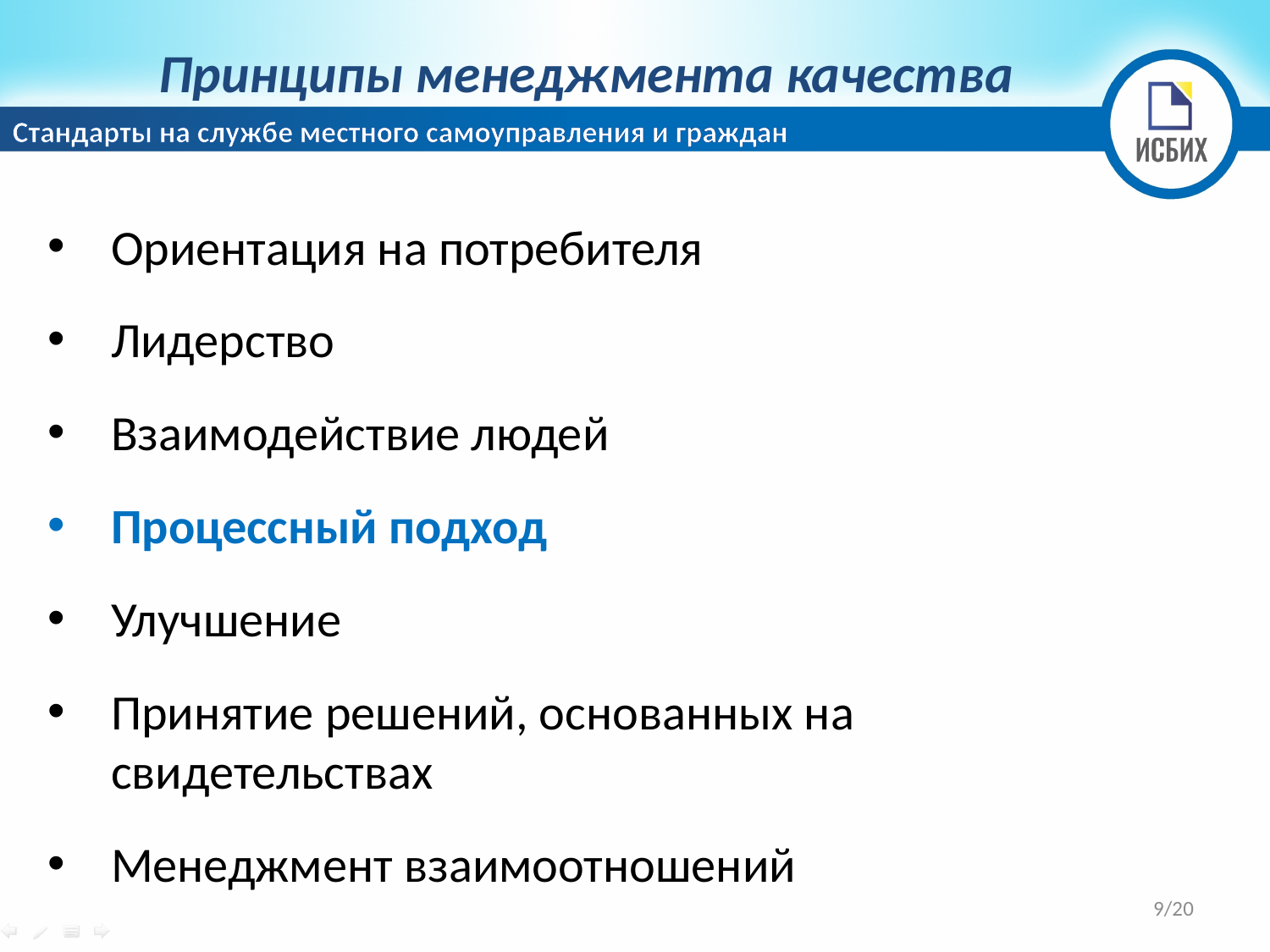

Принципы менеджмента качества
Стандарты на службе местного самоуправления и граждан
Ориентация на потребителя

Лидерство

Взаимодействие людей

Процессный подход

Улучшение

Принятие решений, основанных на свидетельствах

Менеджмент взаимоотношений
9/20